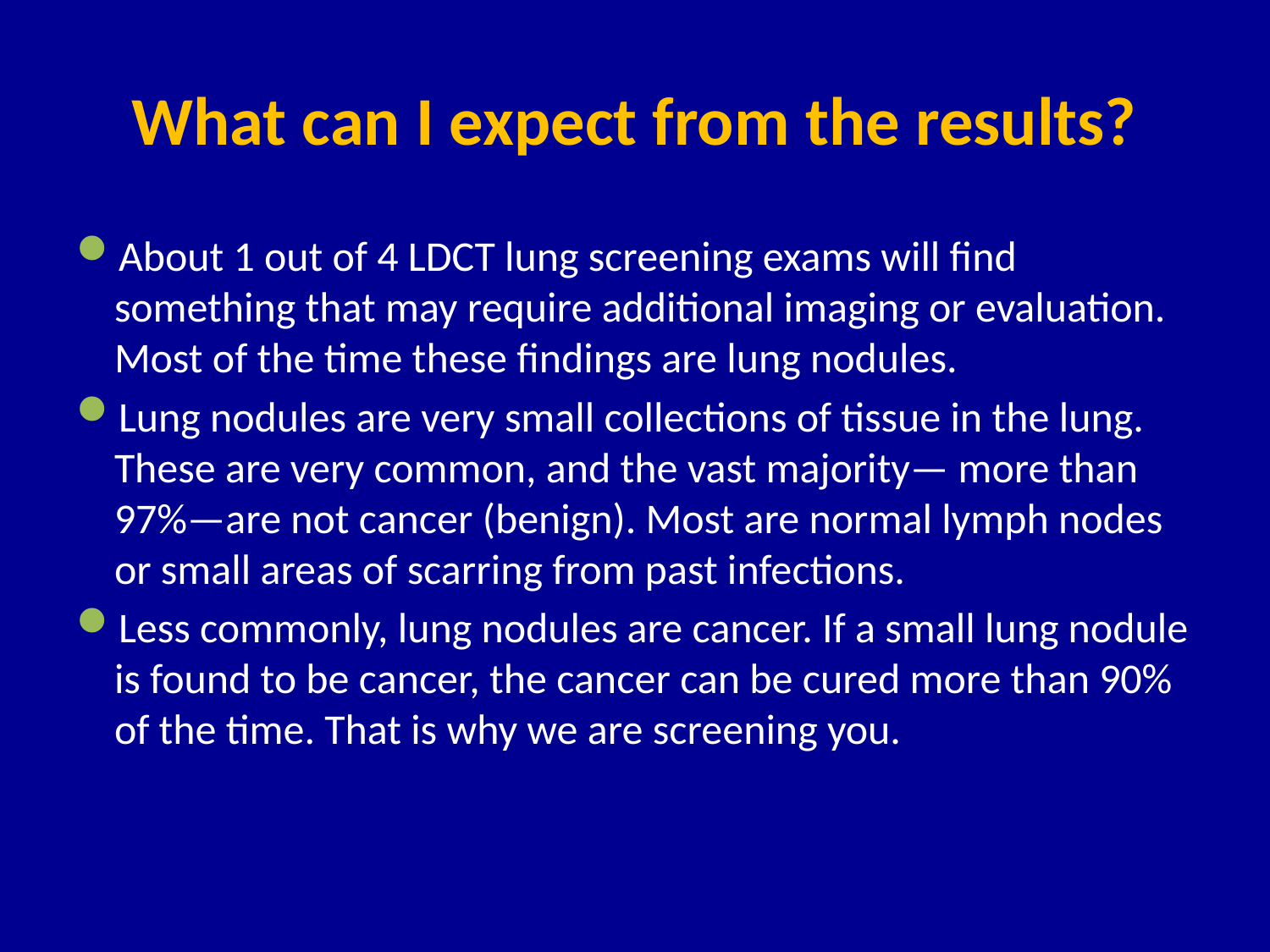

# What can I expect from the results?
About 1 out of 4 LDCT lung screening exams will find something that may require additional imaging or evaluation. Most of the time these findings are lung nodules.
Lung nodules are very small collections of tissue in the lung. These are very common, and the vast majority— more than 97%—are not cancer (benign). Most are normal lymph nodes or small areas of scarring from past infections.
Less commonly, lung nodules are cancer. If a small lung nodule is found to be cancer, the cancer can be cured more than 90% of the time. That is why we are screening you.